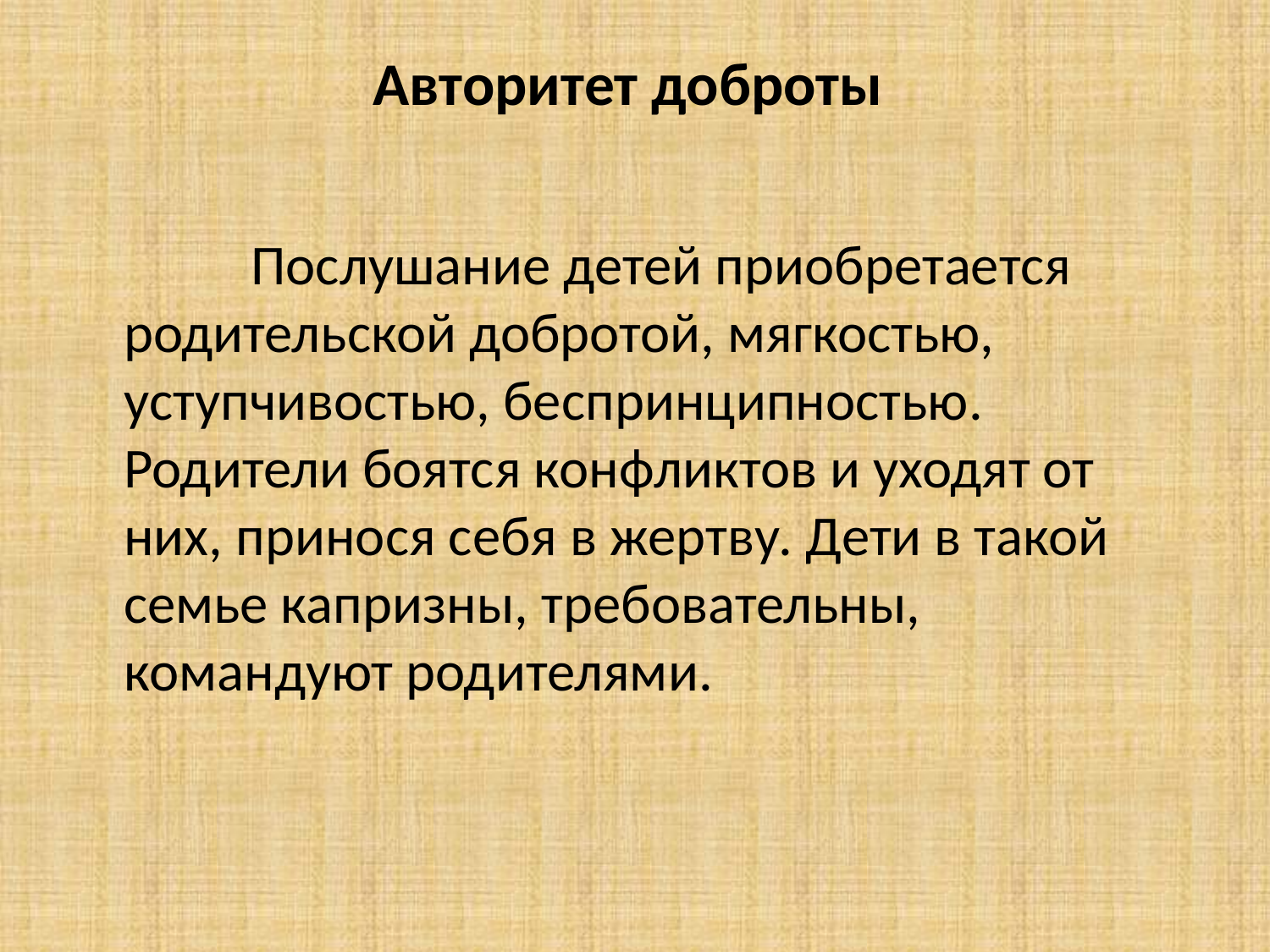

# Авторитет доброты
		Послушание детей приобретается родительской добротой, мягкостью, уступчивостью, беспринципностью. Родители боятся конфликтов и уходят от них, принося себя в жертву. Дети в такой семье капризны, требовательны, командуют родителями.